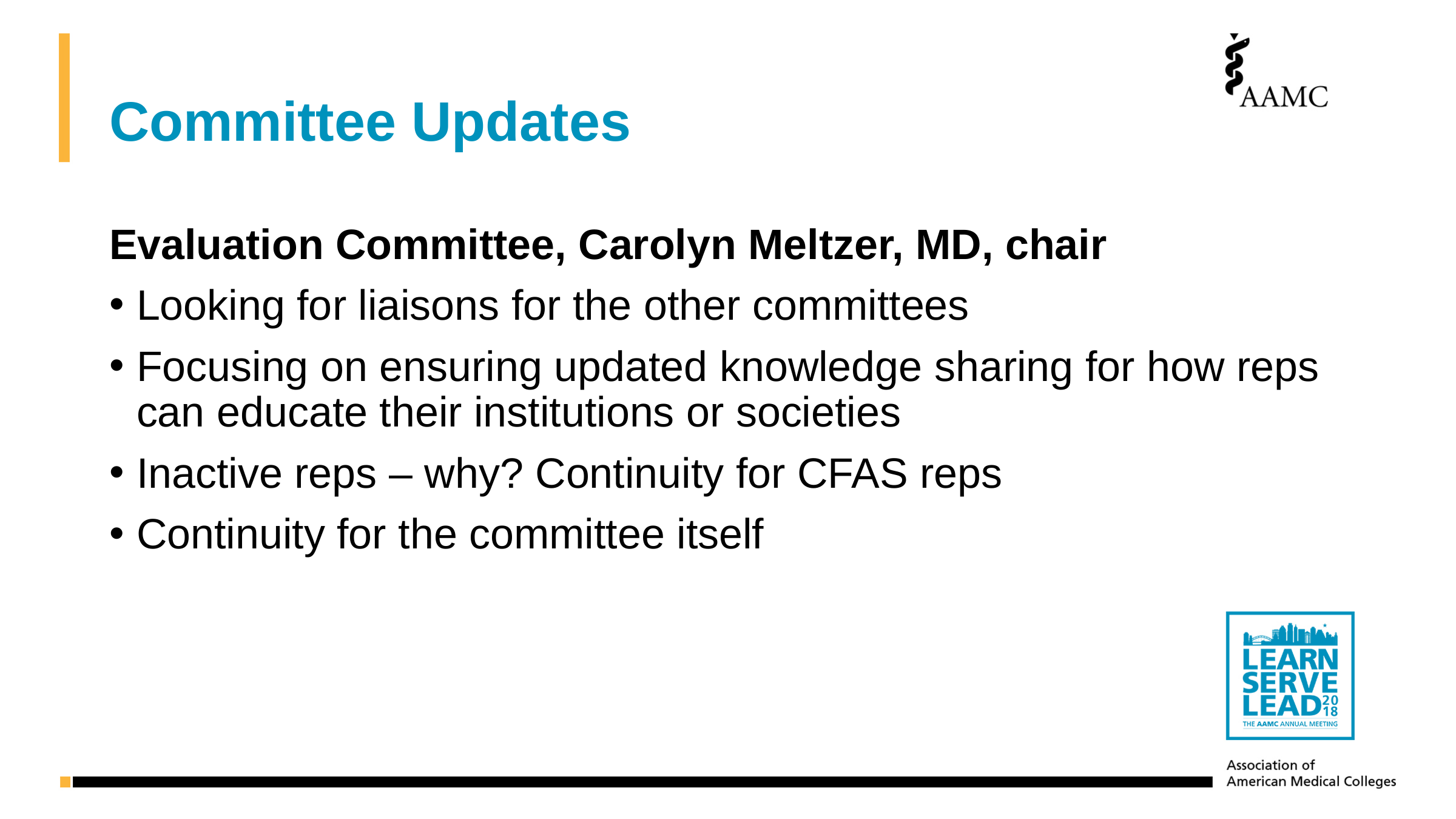

# Committee Updates
Evaluation Committee, Carolyn Meltzer, MD, chair
Looking for liaisons for the other committees
Focusing on ensuring updated knowledge sharing for how reps can educate their institutions or societies
Inactive reps – why? Continuity for CFAS reps
Continuity for the committee itself